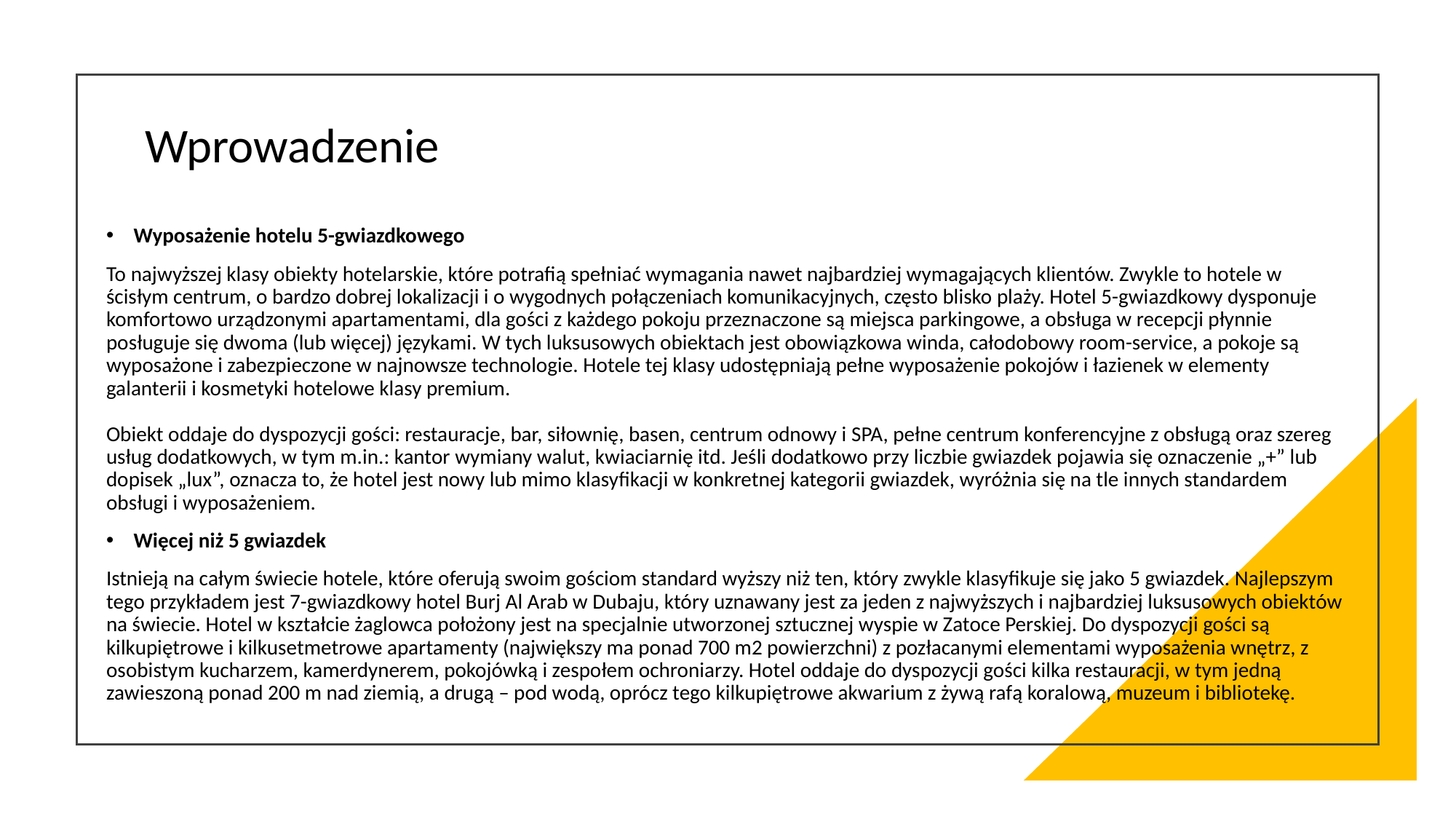

# Wprowadzenie
Wyposażenie hotelu 5-gwiazdkowego
To najwyższej klasy obiekty hotelarskie, które potrafią spełniać wymagania nawet najbardziej wymagających klientów. Zwykle to hotele w ścisłym centrum, o bardzo dobrej lokalizacji i o wygodnych połączeniach komunikacyjnych, często blisko plaży. Hotel 5-gwiazdkowy dysponuje komfortowo urządzonymi apartamentami, dla gości z każdego pokoju przeznaczone są miejsca parkingowe, a obsługa w recepcji płynnie posługuje się dwoma (lub więcej) językami. W tych luksusowych obiektach jest obowiązkowa winda, całodobowy room-service, a pokoje są wyposażone i zabezpieczone w najnowsze technologie. Hotele tej klasy udostępniają pełne wyposażenie pokojów i łazienek w elementy galanterii i kosmetyki hotelowe klasy premium.
Obiekt oddaje do dyspozycji gości: restauracje, bar, siłownię, basen, centrum odnowy i SPA, pełne centrum konferencyjne z obsługą oraz szereg usług dodatkowych, w tym m.in.: kantor wymiany walut, kwiaciarnię itd. Jeśli dodatkowo przy liczbie gwiazdek pojawia się oznaczenie „+” lub dopisek „lux”, oznacza to, że hotel jest nowy lub mimo klasyfikacji w konkretnej kategorii gwiazdek, wyróżnia się na tle innych standardem obsługi i wyposażeniem.
Więcej niż 5 gwiazdek
Istnieją na całym świecie hotele, które oferują swoim gościom standard wyższy niż ten, który zwykle klasyfikuje się jako 5 gwiazdek. Najlepszym tego przykładem jest 7-gwiazdkowy hotel Burj Al Arab w Dubaju, który uznawany jest za jeden z najwyższych i najbardziej luksusowych obiektów na świecie. Hotel w kształcie żaglowca położony jest na specjalnie utworzonej sztucznej wyspie w Zatoce Perskiej. Do dyspozycji gości są kilkupiętrowe i kilkusetmetrowe apartamenty (największy ma ponad 700 m2 powierzchni) z pozłacanymi elementami wyposażenia wnętrz, z osobistym kucharzem, kamerdynerem, pokojówką i zespołem ochroniarzy. Hotel oddaje do dyspozycji gości kilka restauracji, w tym jedną zawieszoną ponad 200 m nad ziemią, a drugą – pod wodą, oprócz tego kilkupiętrowe akwarium z żywą rafą koralową, muzeum i bibliotekę.